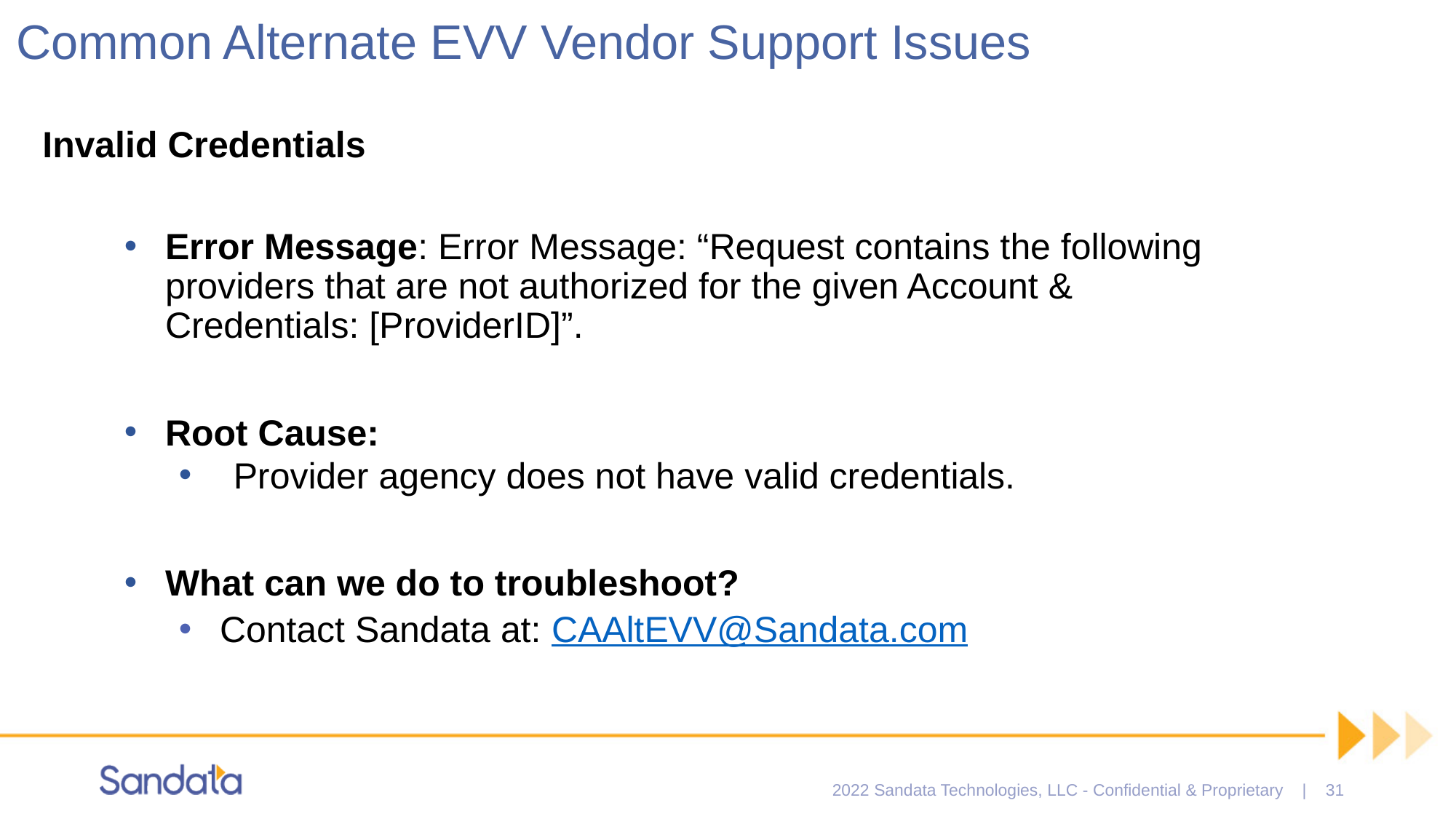

# Common Alternate EVV Vendor Support Issues
Invalid Credentials

Error Message: Error Message: “Request contains the following providers that are not authorized for the given Account & Credentials: [ProviderID]”.

Root Cause:
Provider agency does not have valid credentials.

What can we do to troubleshoot?
Contact Sandata at: CAAltEVV@Sandata.com
2022 Sandata Technologies, LLC - Confidential & Proprietary    |    31